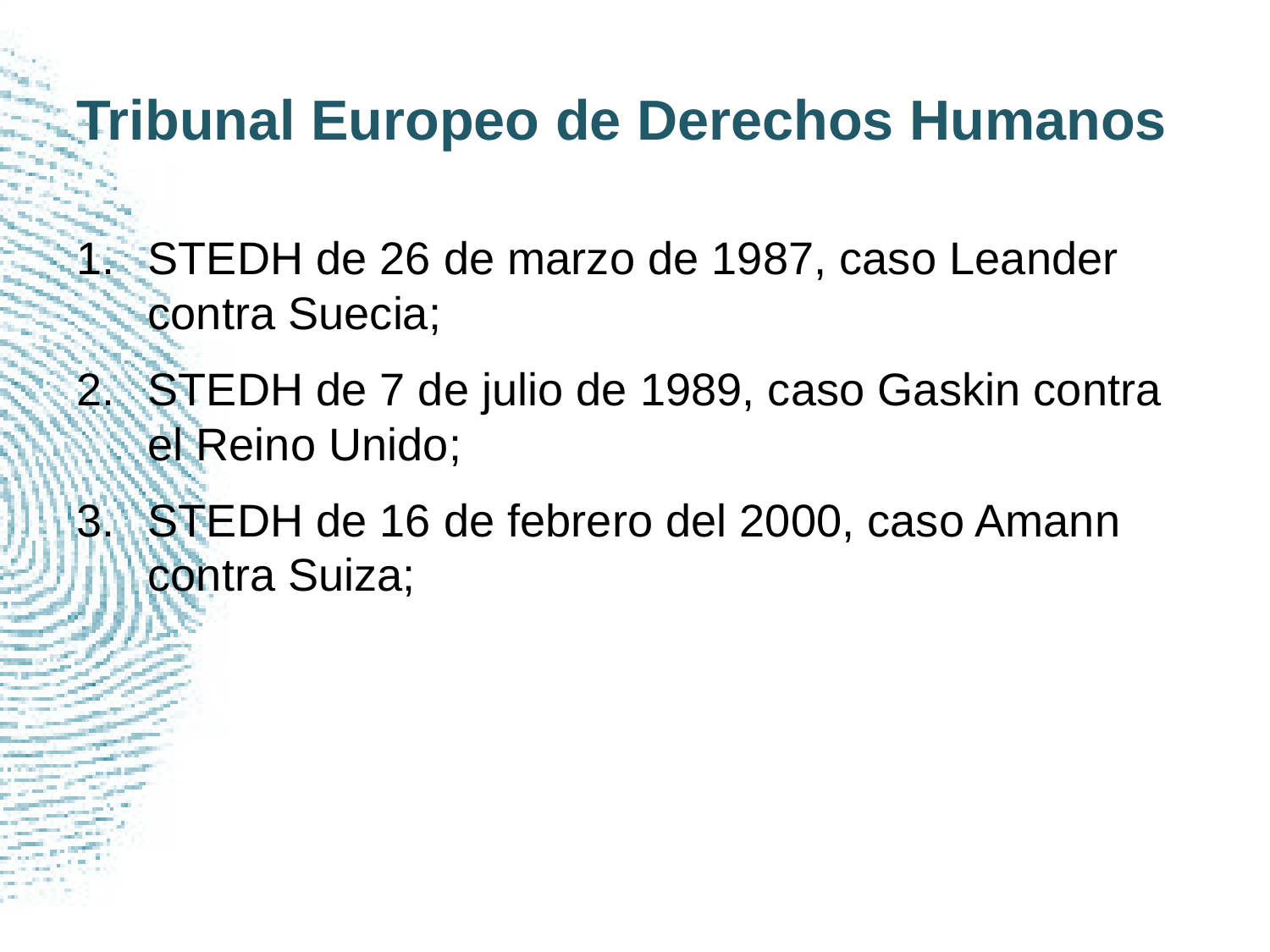

# Tribunal Europeo de Derechos Humanos
STEDH de 26 de marzo de 1987, caso Leander contra Suecia;
STEDH de 7 de julio de 1989, caso Gaskin contra el Reino Unido;
STEDH de 16 de febrero del 2000, caso Amann contra Suiza;